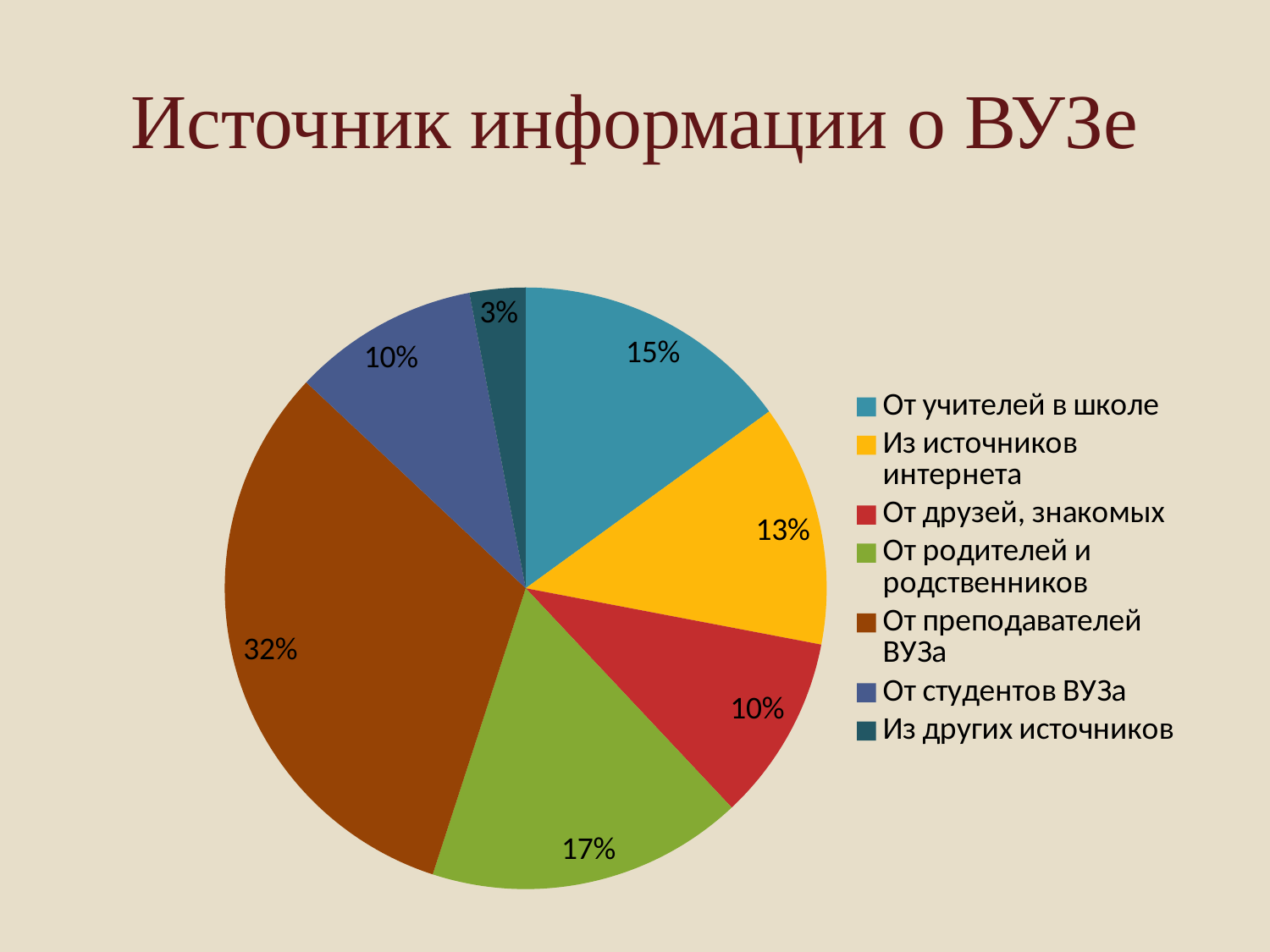

# Источник информации о ВУЗе

### Chart

| Category | Продажи |
|---|---|
| От учителей в школе | 15.0 |
| Из источников интернета | 13.0 |
| От друзей, знакомых  | 10.0 |
| От родителей и родственников | 17.0 |
| От преподавателей ВУЗа | 32.0 |
| От студентов ВУЗа | 10.0 |
| Из других источников | 3.0 |